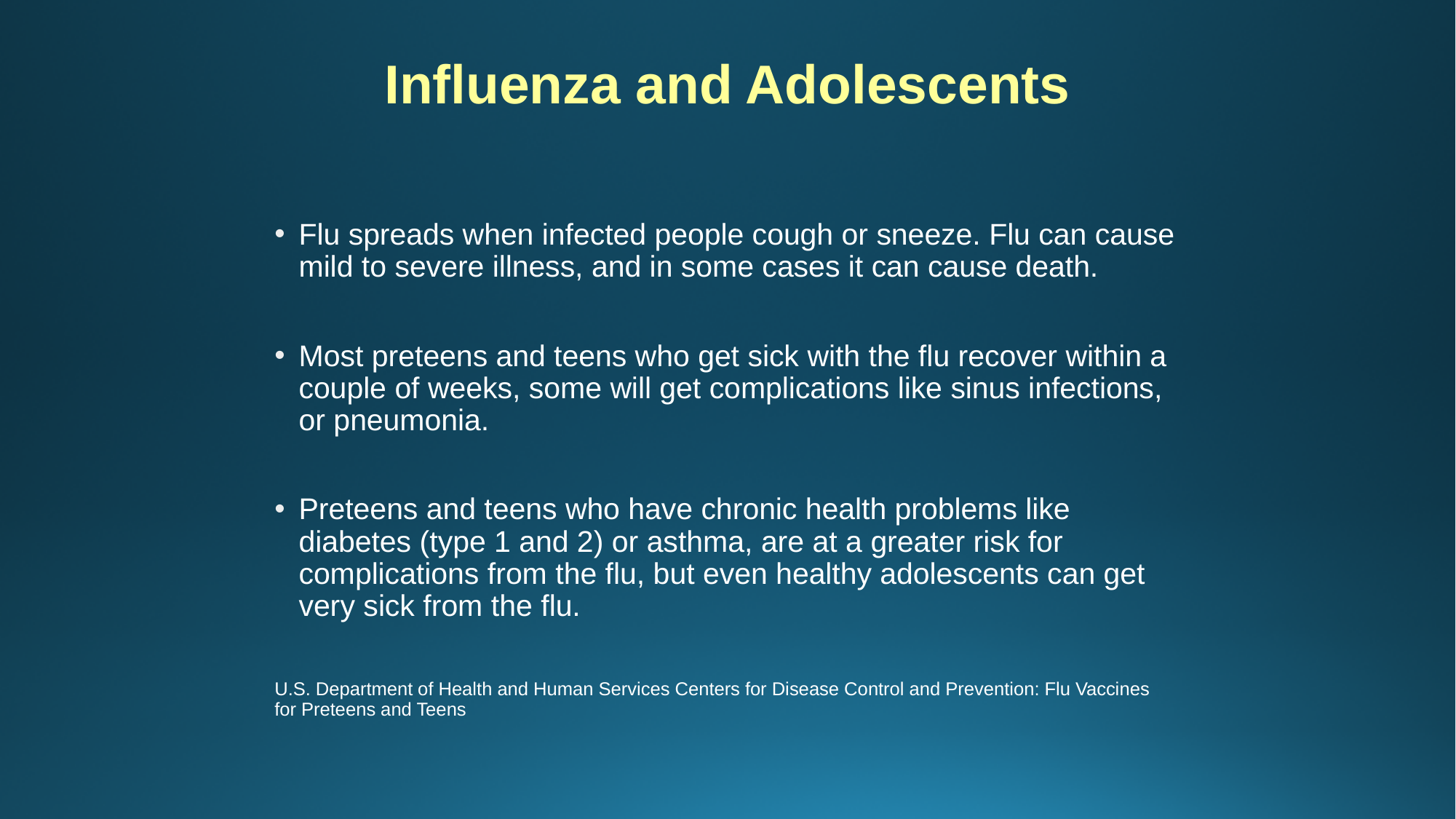

# Influenza and Adolescents
Flu spreads when infected people cough or sneeze. Flu can cause mild to severe illness, and in some cases it can cause death.

Most preteens and teens who get sick with the flu recover within a couple of weeks, some will get complications like sinus infections, or pneumonia.

Preteens and teens who have chronic health problems like diabetes (type 1 and 2) or asthma, are at a greater risk for complications from the flu, but even healthy adolescents can get very sick from the flu.

U.S. Department of Health and Human Services Centers for Disease Control and Prevention: Flu Vaccines  for Preteens and Teens